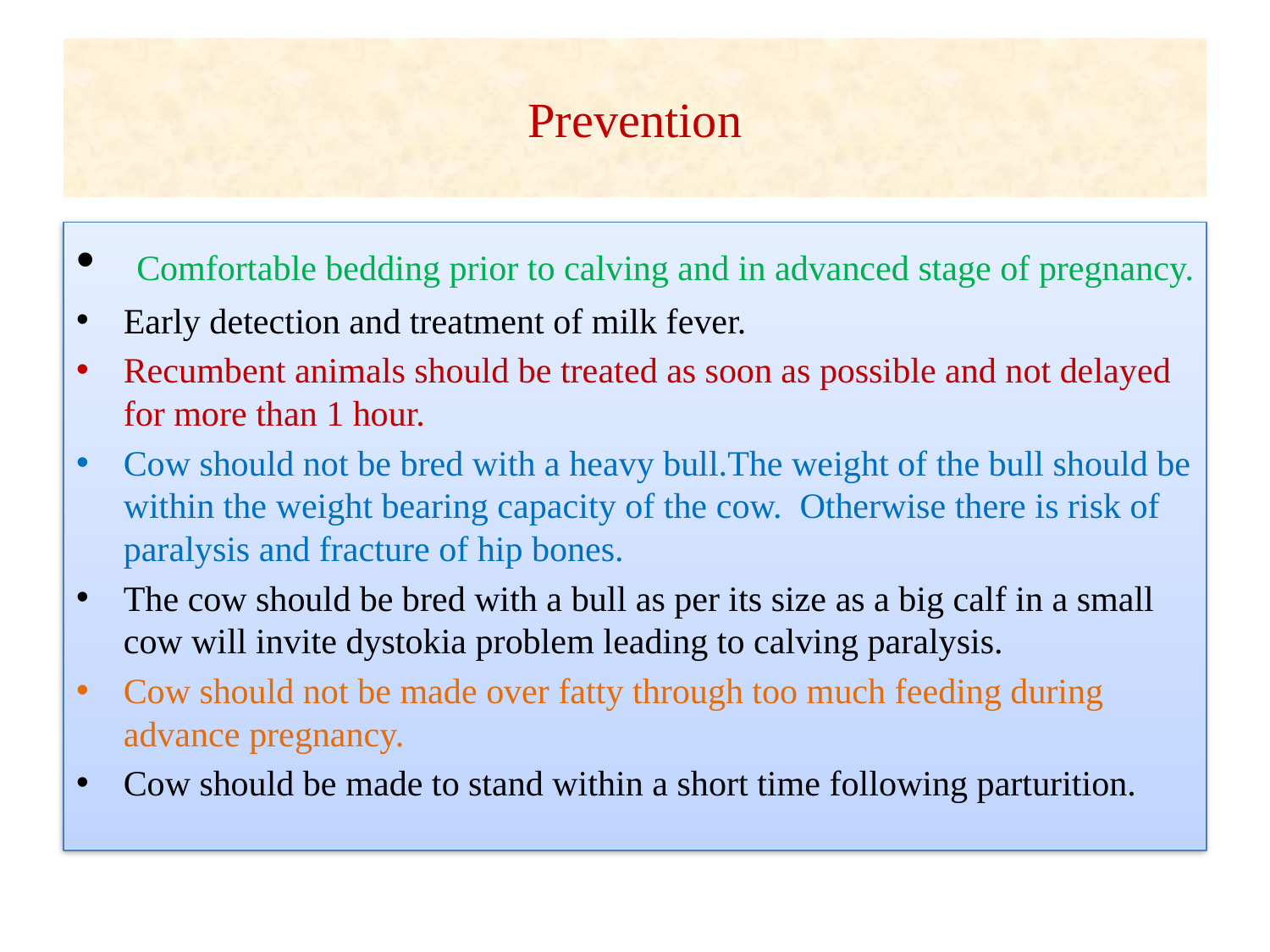

# Prevention
 Comfortable bedding prior to calving and in advanced stage of pregnancy.
Early detection and treatment of milk fever.
Recumbent animals should be treated as soon as possible and not delayed for more than 1 hour.
Cow should not be bred with a heavy bull.The weight of the bull should be within the weight bearing capacity of the cow.  Otherwise there is risk of paralysis and fracture of hip bones.
The cow should be bred with a bull as per its size as a big calf in a small cow will invite dystokia problem leading to calving paralysis.
Cow should not be made over fatty through too much feeding during advance pregnancy.
Cow should be made to stand within a short time following parturition.